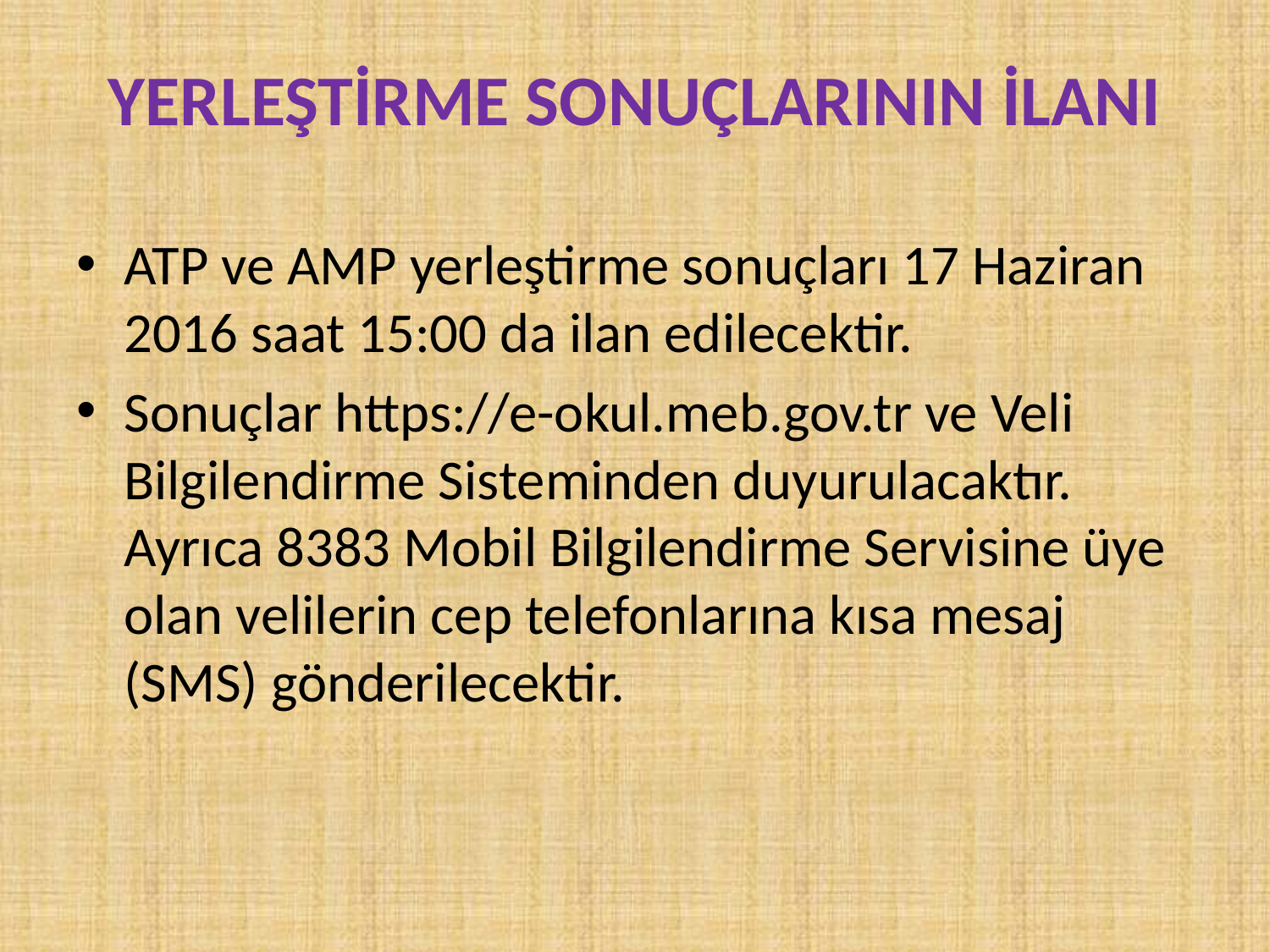

# YERLEŞTİRME SONUÇLARININ İLANI
ATP ve AMP yerleştirme sonuçları 17 Haziran 2016 saat 15:00 da ilan edilecektir.
Sonuçlar https://e-okul.meb.gov.tr ve Veli Bilgilendirme Sisteminden duyurulacaktır. Ayrıca 8383 Mobil Bilgilendirme Servisine üye olan velilerin cep telefonlarına kısa mesaj (SMS) gönderilecektir.